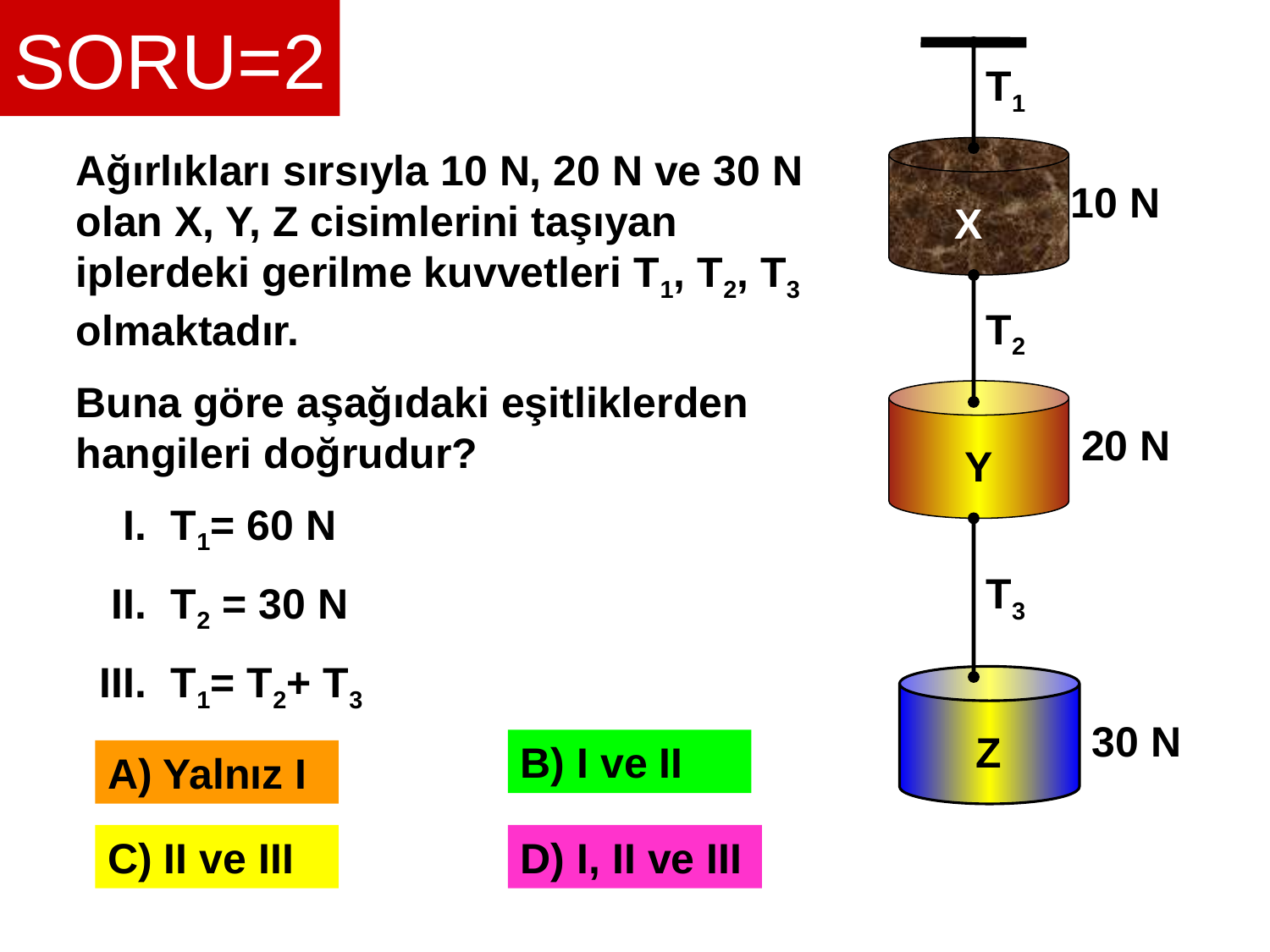

SORU=2

T1

10 N
X

T2

20 N
Y

T3

30 N
Z
Ağırlıkları sırsıyla 10 N, 20 N ve 30 N olan X, Y, Z cisimlerini taşıyan iplerdeki gerilme kuvvetleri T1, T2, T3 olmaktadır.
Buna göre aşağıdaki eşitliklerden hangileri doğrudur?
    I.  T1= 60 N
   II.  T2 = 30 N
  III.  T1= T2+ T3
B) I ve II
A) Yalnız I
C) II ve III
D) I, II ve III